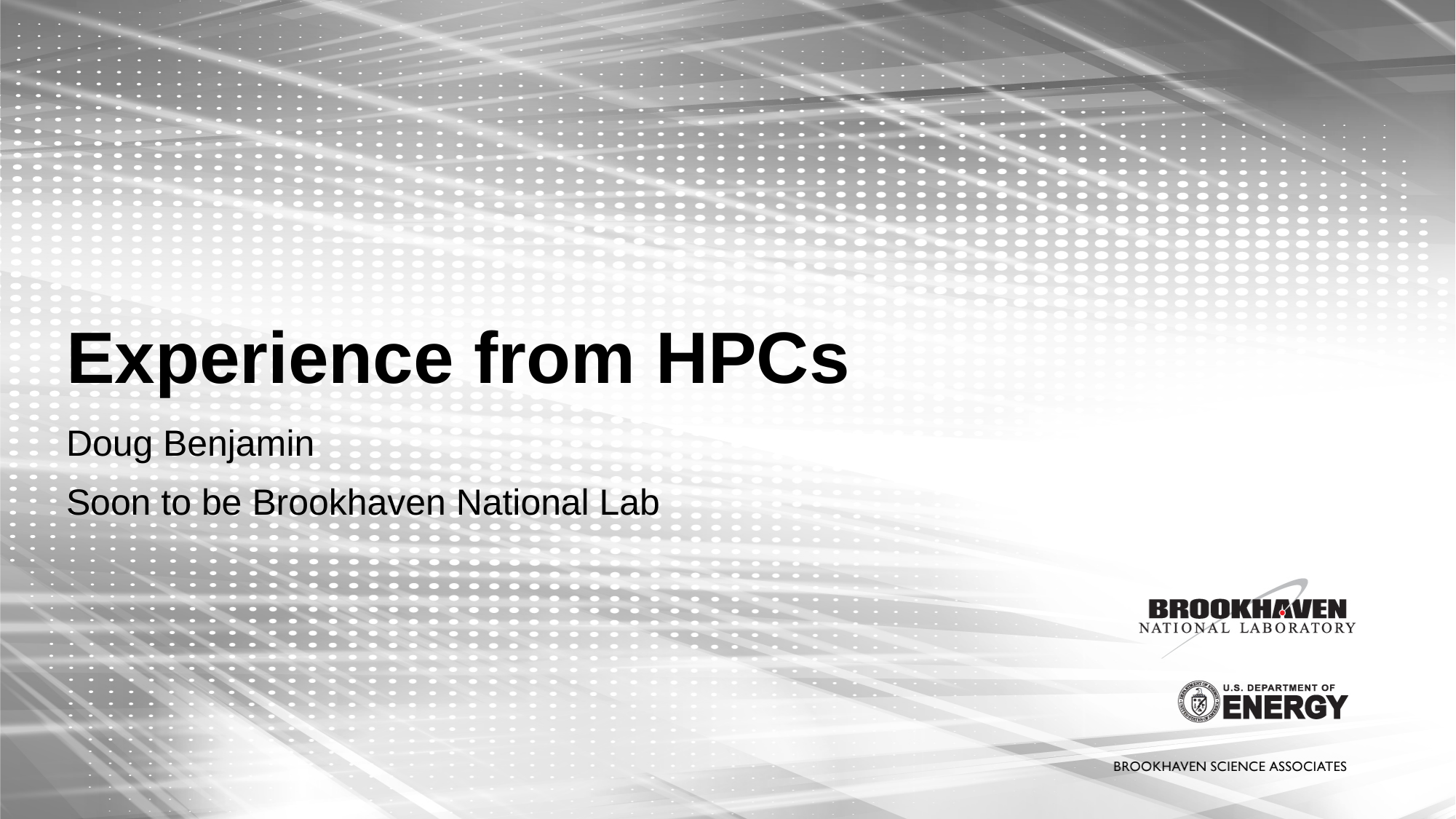

# Experience from HPCs
Doug Benjamin
Soon to be Brookhaven National Lab